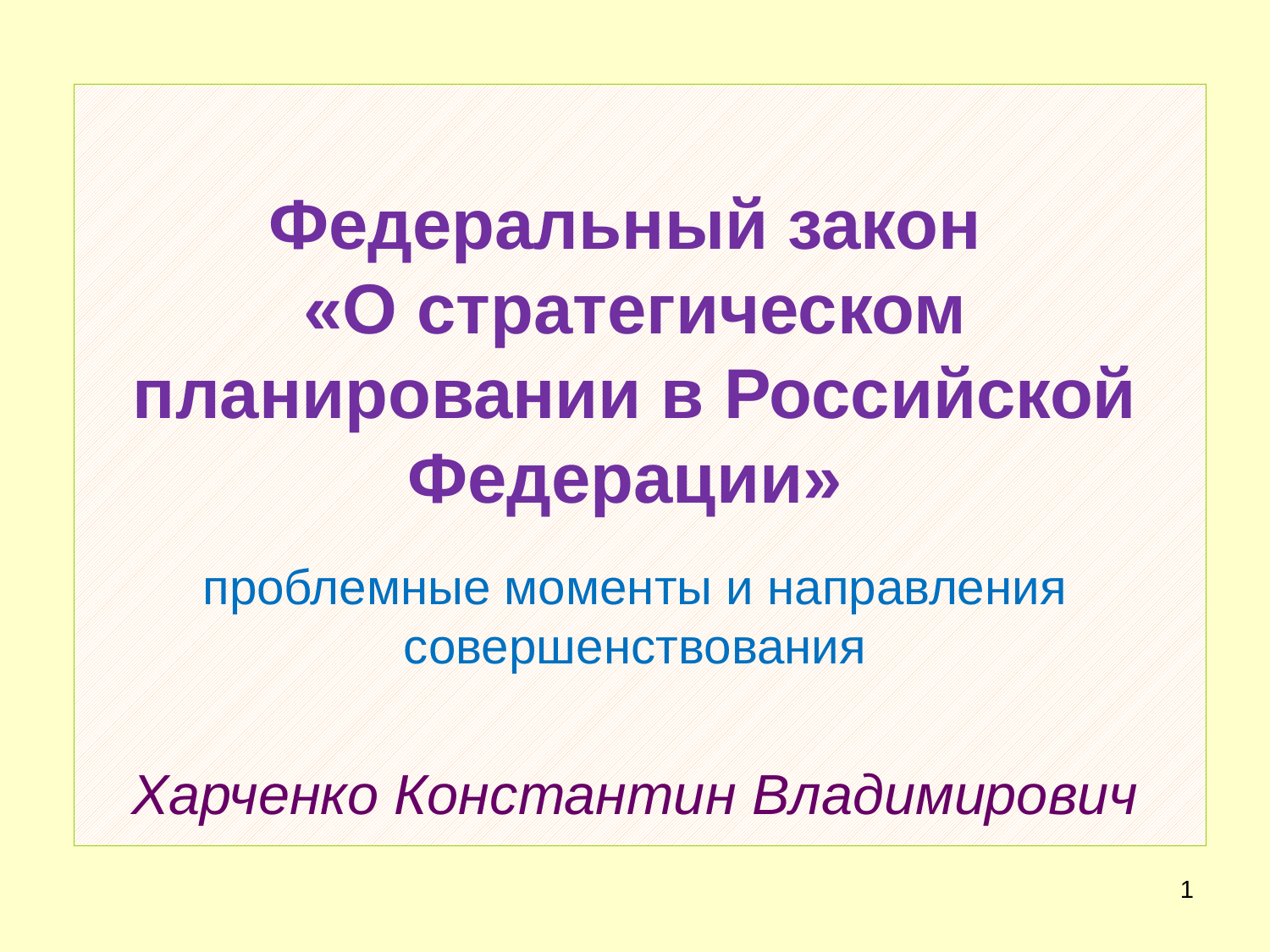

# Федеральный закон «О стратегическом планировании в Российской Федерации» проблемные моменты и направления совершенствования Харченко Константин Владимирович
1